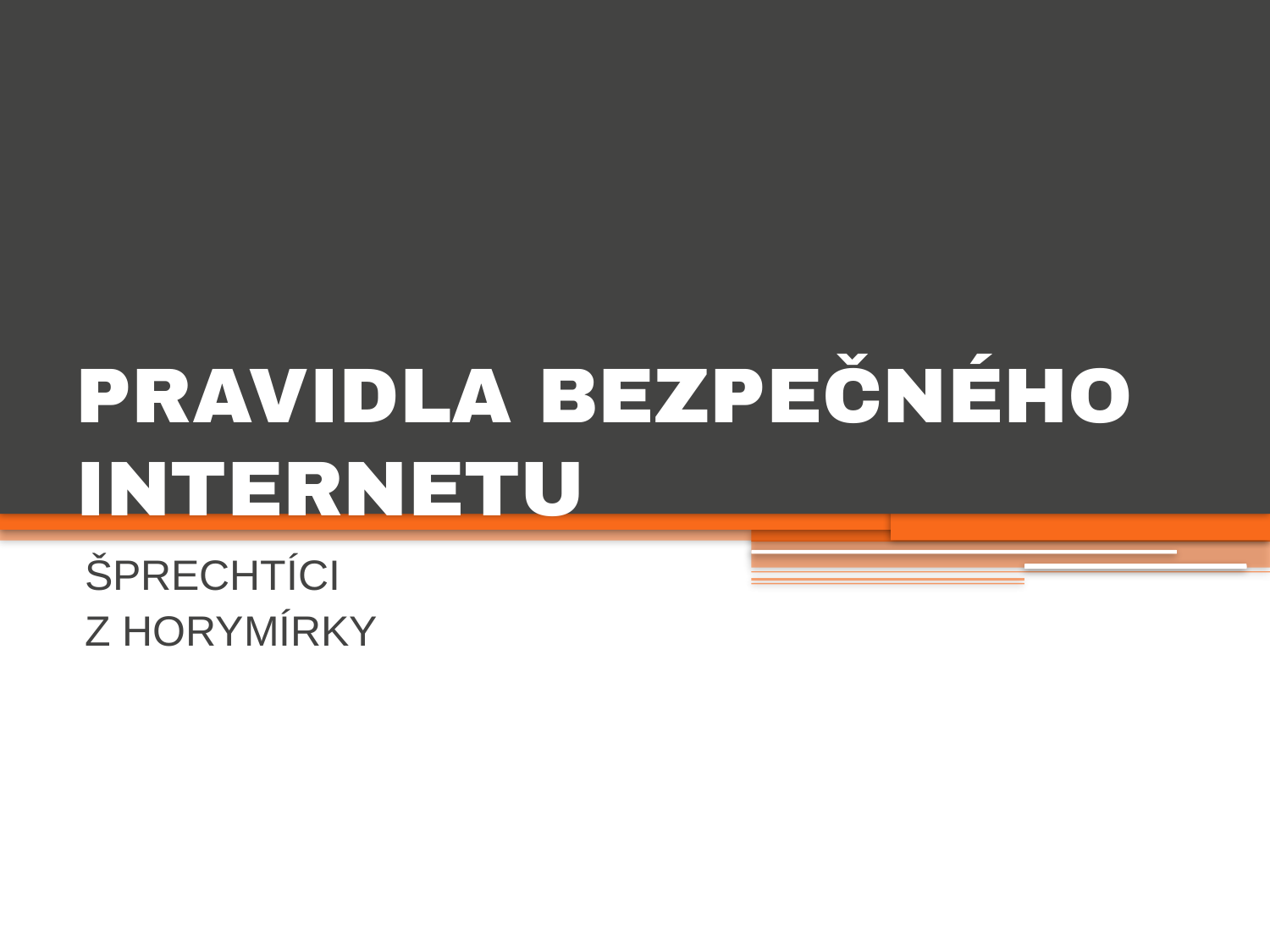

# PRAVIDLA BEZPEČNÉHO INTERNETU
ŠPRECHTÍCI
Z HORYMÍRKY